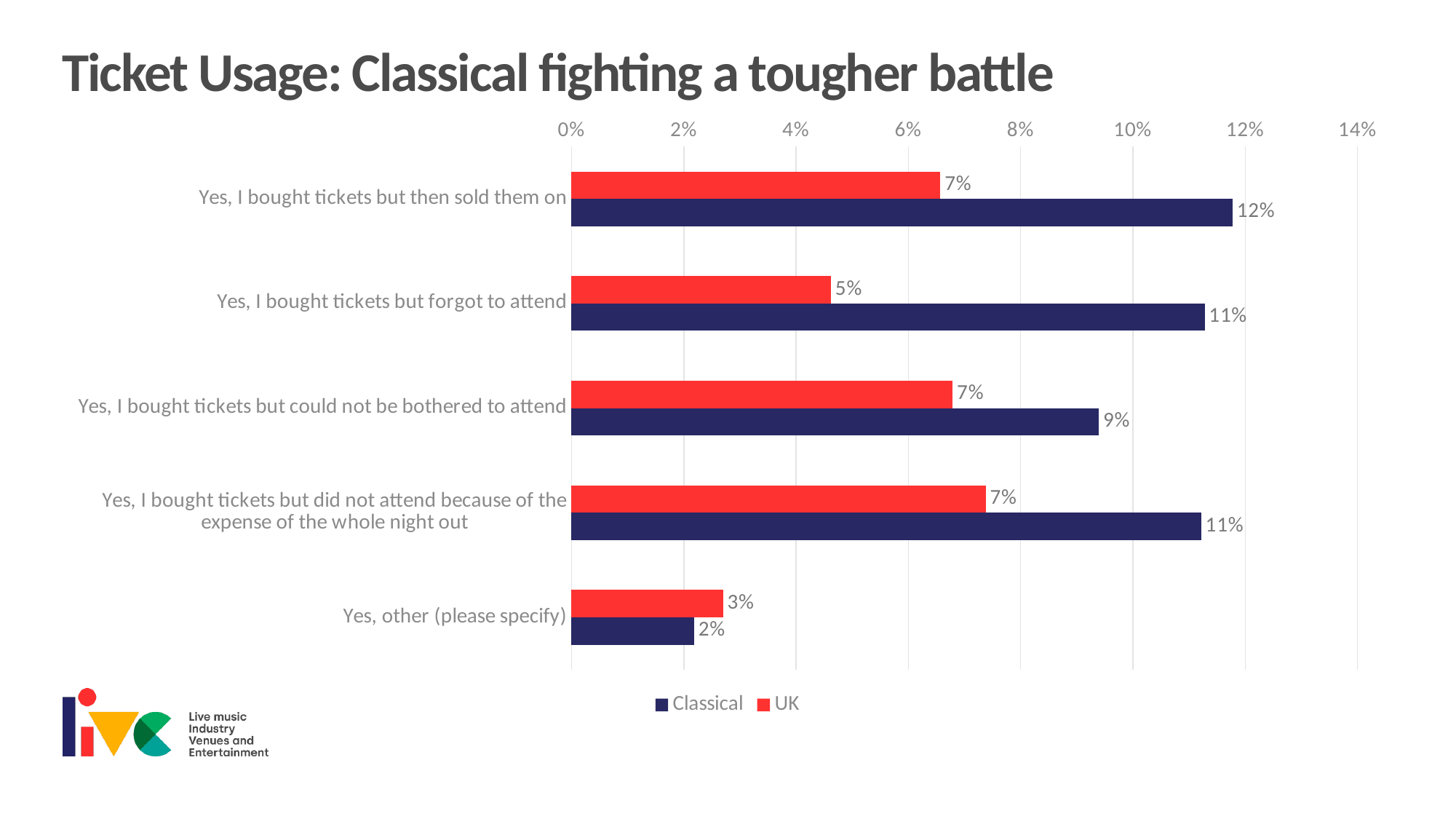

Ticket Usage: Classical fighting a tougher battle

### Chart

| Category | UK | Classical |
|---|---|---|
| Yes, I bought tickets but then sold them on | 0.06571774959807886 | 0.11773857736249602 |
| Yes, I bought tickets but forgot to attend | 0.04622554736783993 | 0.11278039112844011 |
| Yes, I bought tickets but could not be bothered to attend | 0.06791160701875294 | 0.09392027989331271 |
| Yes, I bought tickets but did not attend because of the expense of the whole night out | 0.07378958171416355 | 0.11215094362215411 |
| Yes, other (please specify) | 0.027001345428720867 | 0.021828472875192784 |